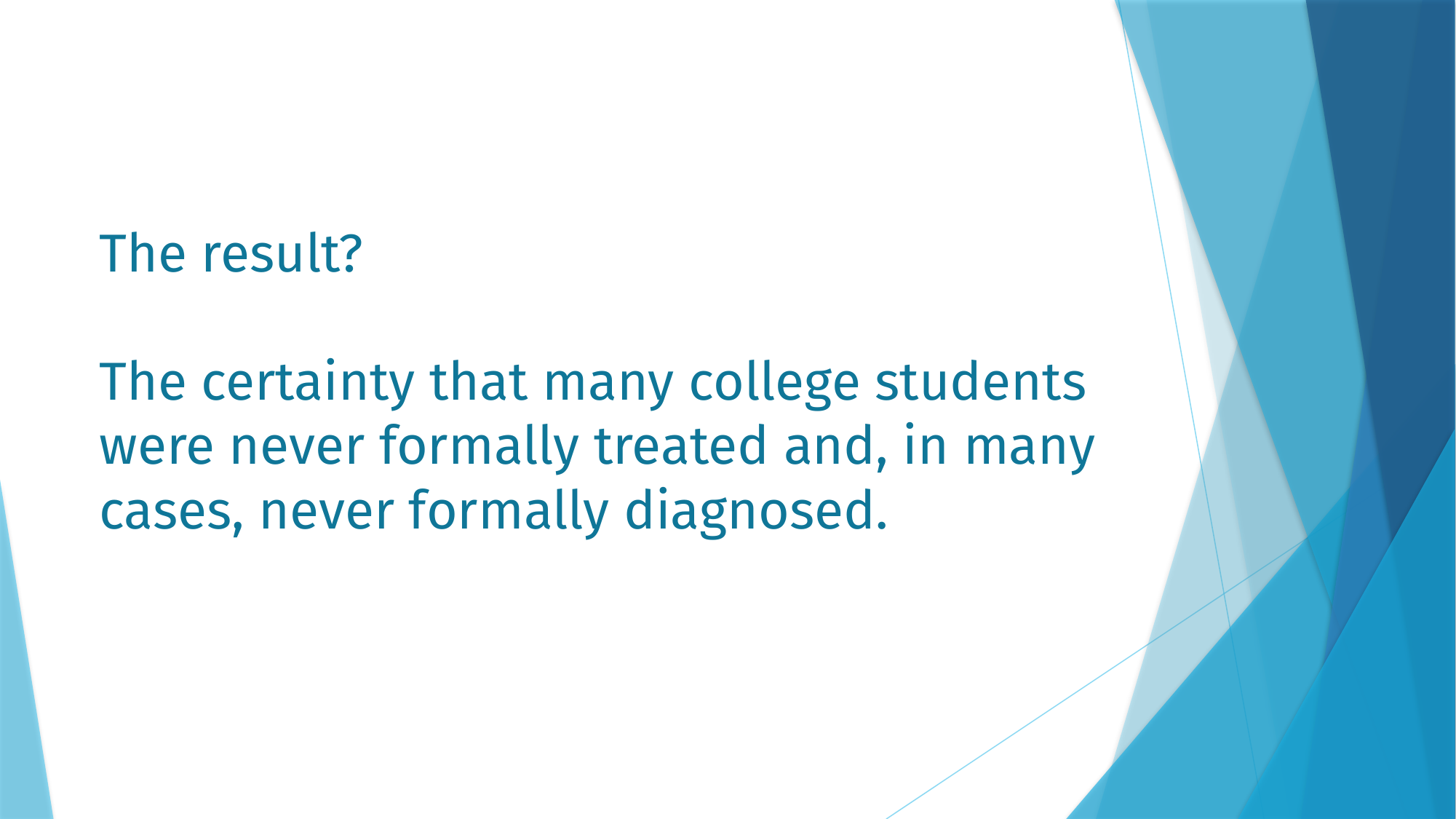

# The result? The certainty that many college students were never formally treated and, in many cases, never formally diagnosed.